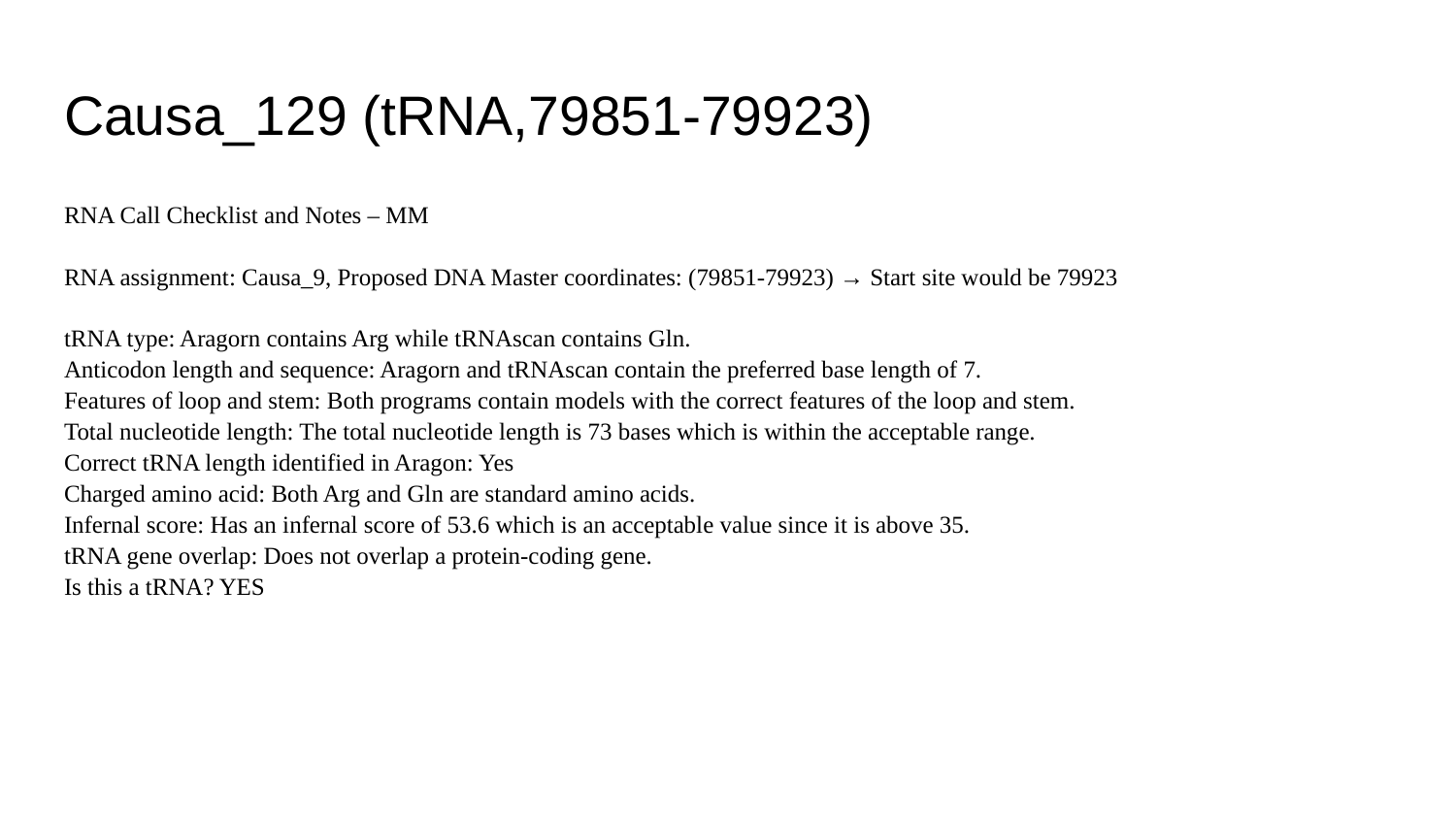

# Causa_129 (tRNA,79851-79923)
RNA Call Checklist and Notes – MM

RNA assignment: Causa_9, Proposed DNA Master coordinates: (79851-79923) → Start site would be 79923

tRNA type: Aragorn contains Arg while tRNAscan contains Gln.
Anticodon length and sequence: Aragorn and tRNAscan contain the preferred base length of 7.
Features of loop and stem: Both programs contain models with the correct features of the loop and stem.
Total nucleotide length: The total nucleotide length is 73 bases which is within the acceptable range.
Correct tRNA length identified in Aragon: Yes
Charged amino acid: Both Arg and Gln are standard amino acids.
Infernal score: Has an infernal score of 53.6 which is an acceptable value since it is above 35.
tRNA gene overlap: Does not overlap a protein-coding gene.
Is this a tRNA? YES